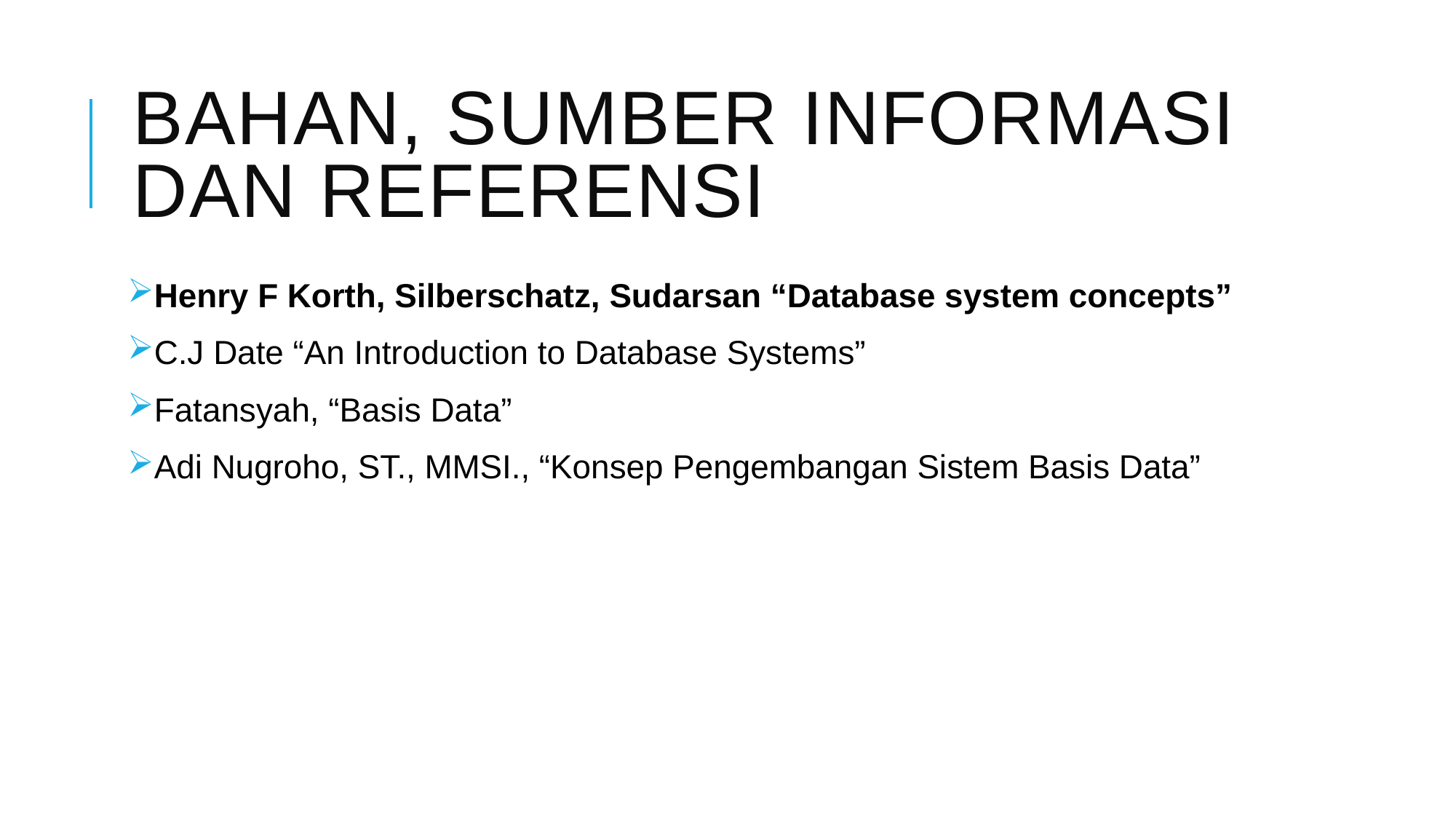

# BAHAN, SUMBER INFORMASI dan referensi
Henry F Korth, Silberschatz, Sudarsan “Database system concepts”
C.J Date “An Introduction to Database Systems”
Fatansyah, “Basis Data”
Adi Nugroho, ST., MMSI., “Konsep Pengembangan Sistem Basis Data”